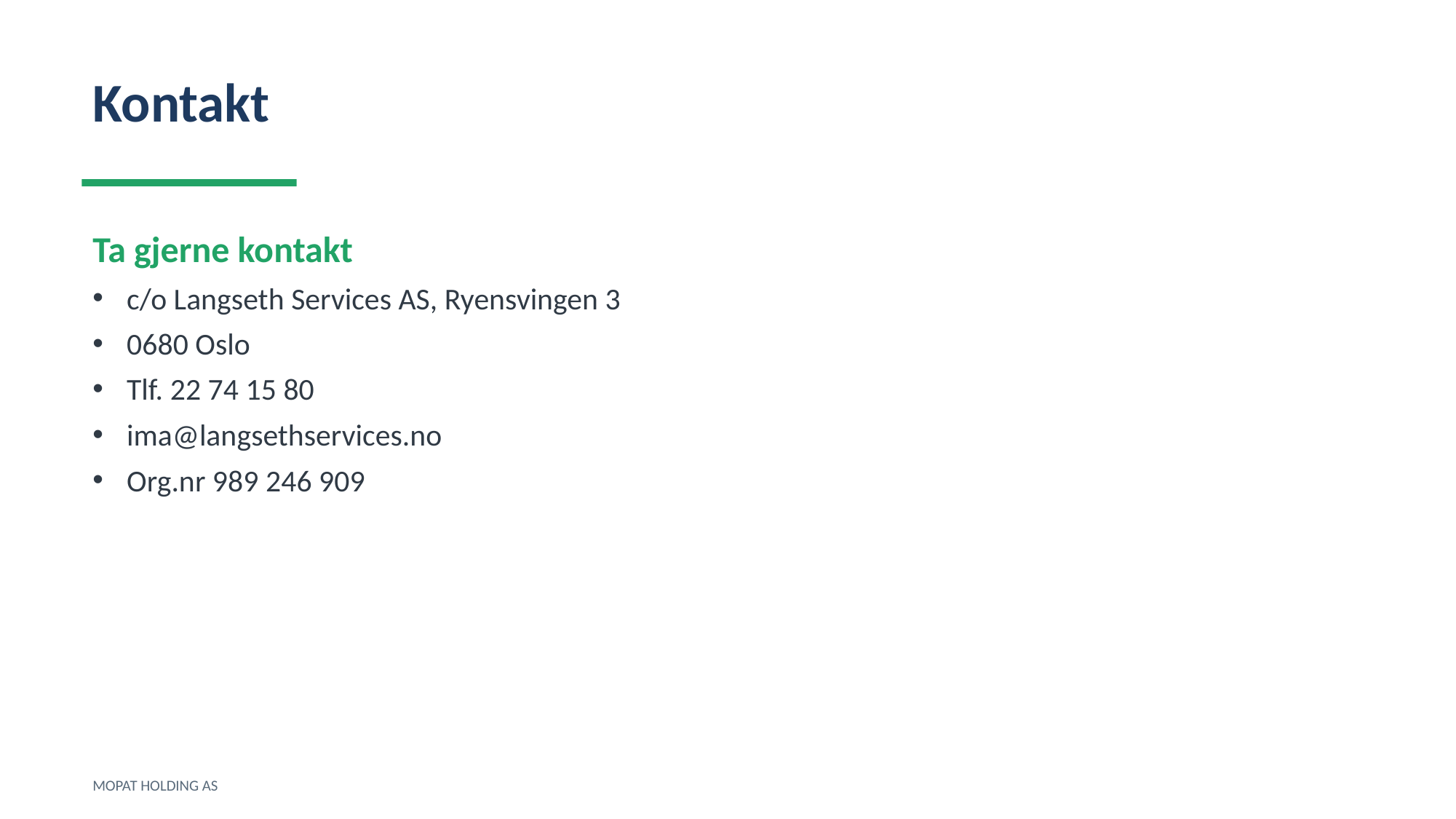

Kontakt

Ta gjerne kontakt
c/o Langseth Services AS, Ryensvingen 3
0680 Oslo
Tlf. 22 74 15 80
ima@langsethservices.no
Org.nr 989 246 909
MOPAT HOLDING AS